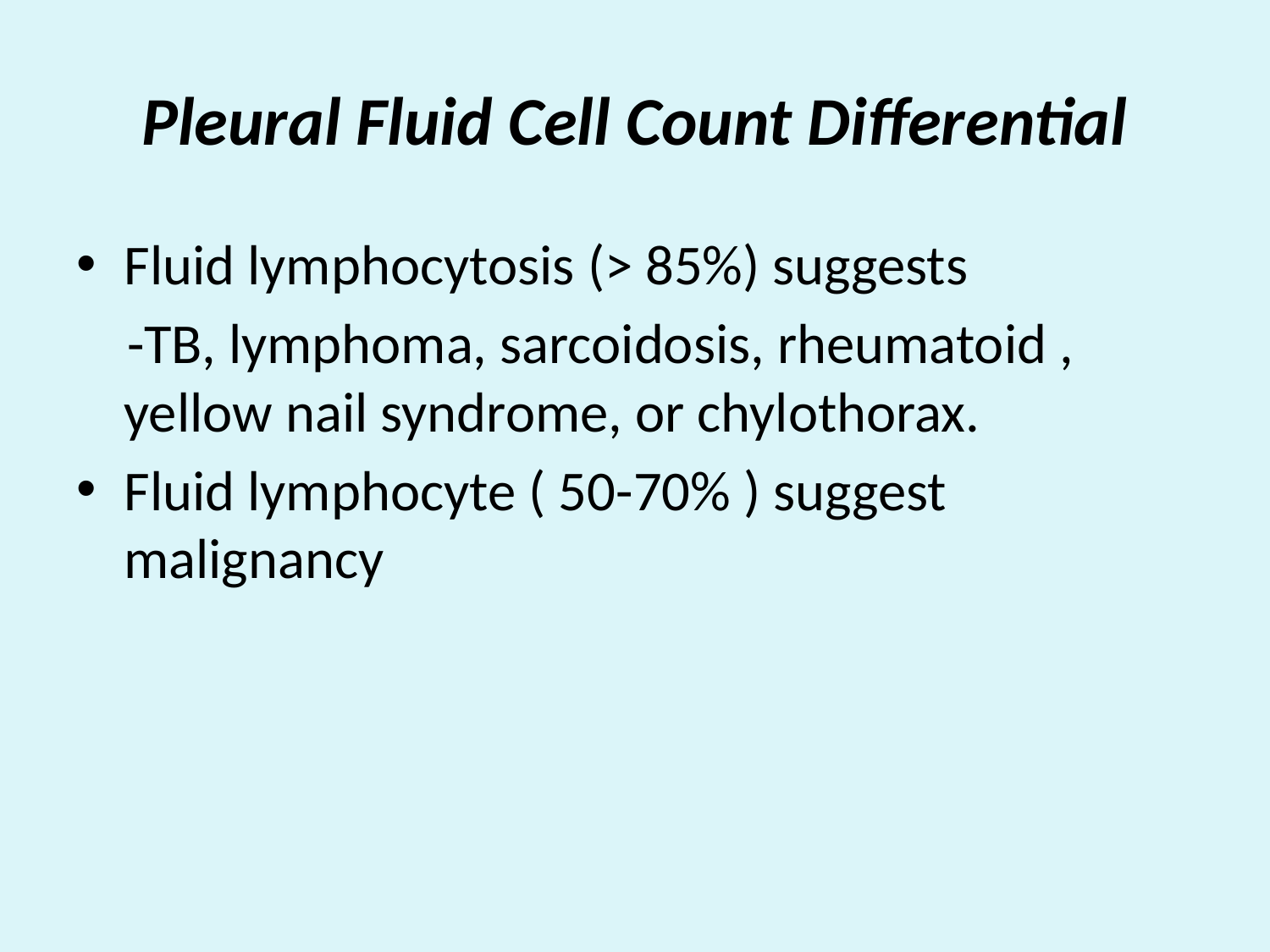

# Pleural Fluid Cell Count Differential
Fluid lymphocytosis (> 85%) suggests
    -TB, lymphoma, sarcoidosis, rheumatoid ,   yellow nail syndrome, or chylothorax.
Fluid lymphocyte ( 50-70% ) suggest malignancy